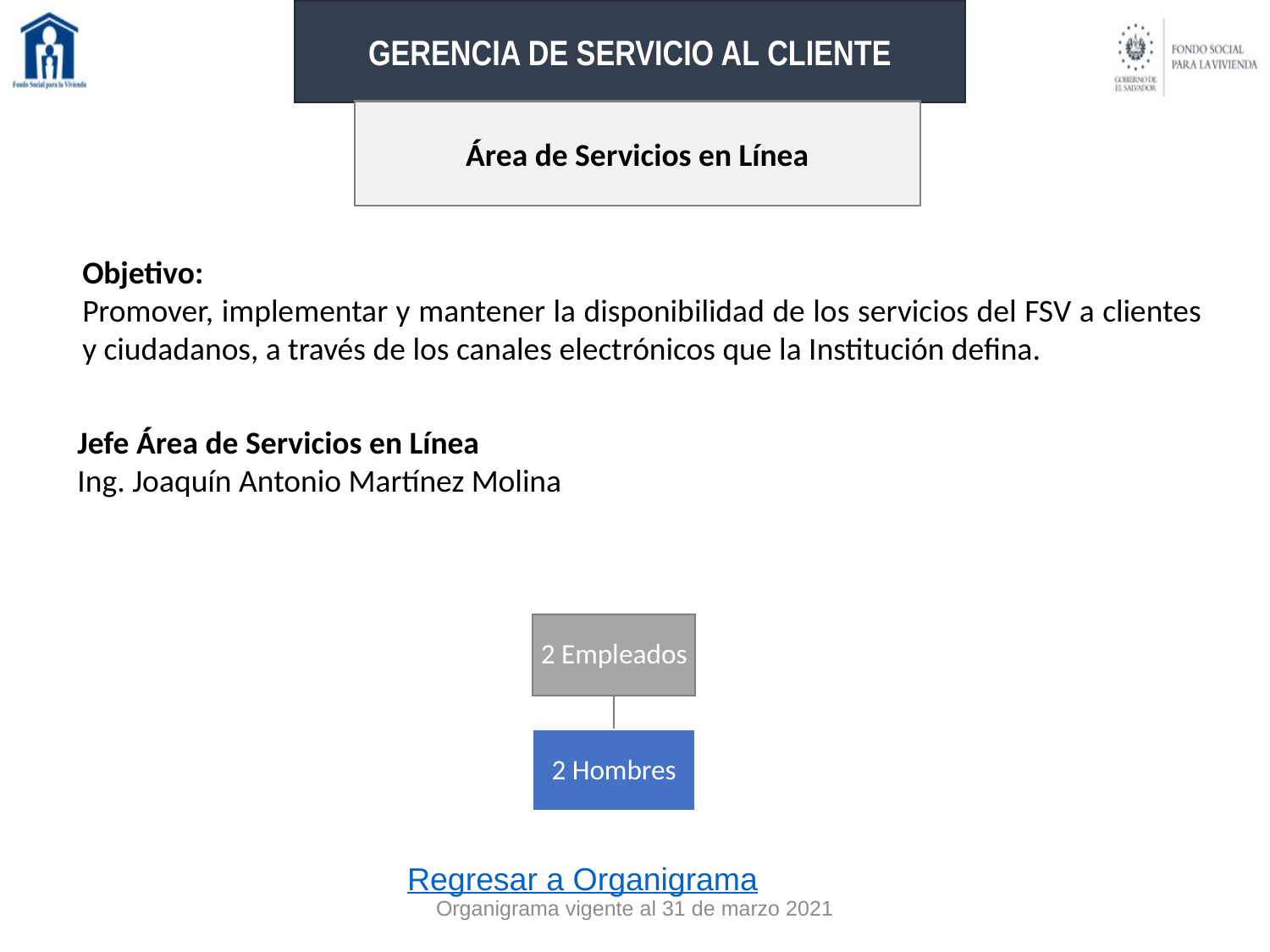

GERENCIA DE SERVICIO AL CLIENTE
Área de Servicios en Línea
Objetivo:
Promover, implementar y mantener la disponibilidad de los servicios del FSV a clientes y ciudadanos, a través de los canales electrónicos que la Institución defina.
Jefe Área de Servicios en Línea
Ing. Joaquín Antonio Martínez Molina
2 Empleados
2 Hombres
Regresar a Organigrama
Organigrama vigente al 31 de marzo 2021